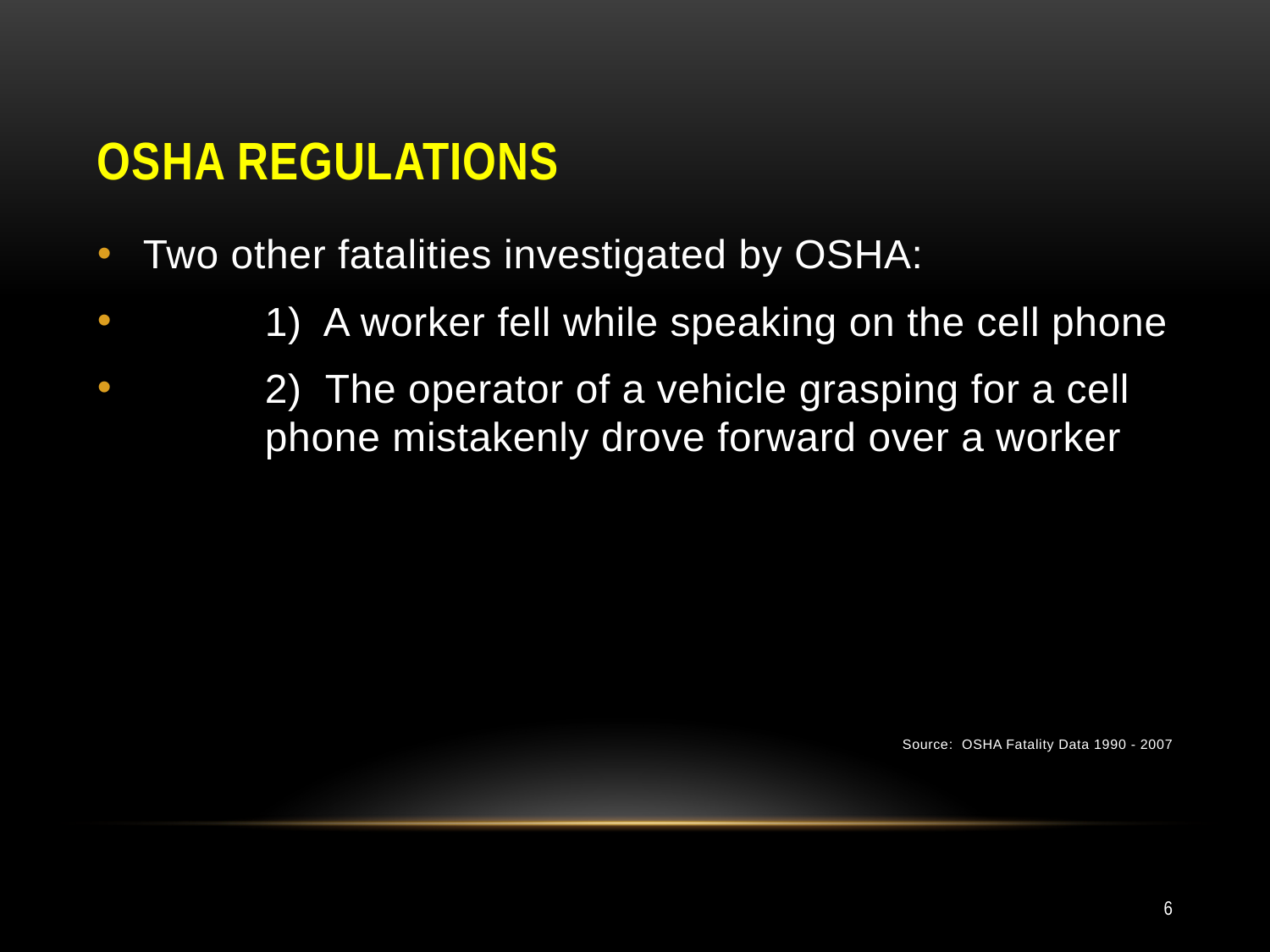

# OSHA regulations
Two other fatalities investigated by OSHA:
	1)  A worker fell while speaking on the cell phone
	2)  The operator of a vehicle grasping for a cell 	phone mistakenly drove forward over a worker

Source:  OSHA Fatality Data 1990 - 2007

6